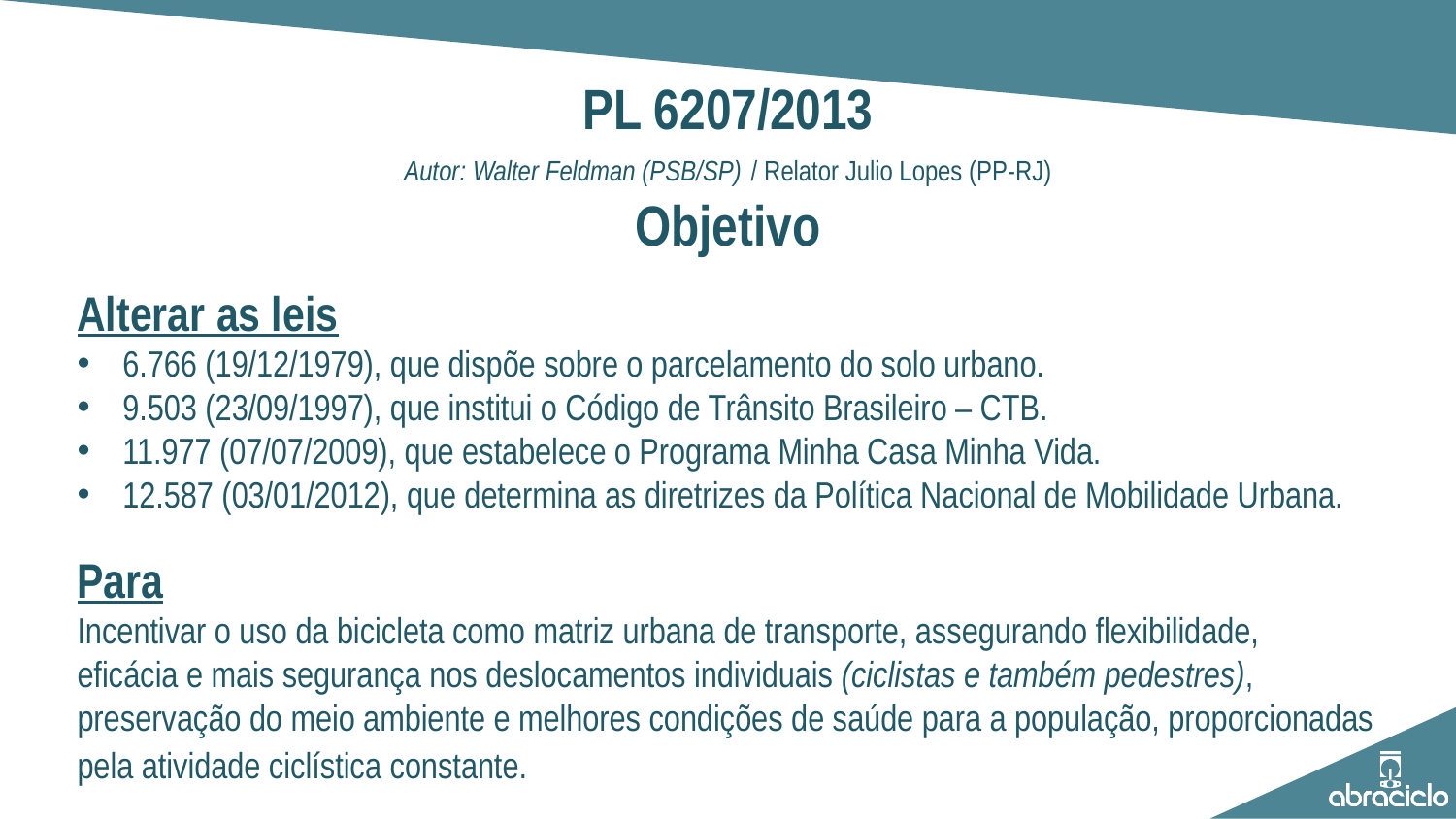

PL 6207/2013
Autor: Walter Feldman (PSB/SP) / Relator Julio Lopes (PP-RJ)
Objetivo

Alterar as leis
6.766 (19/12/1979), que dispõe sobre o parcelamento do solo urbano.
9.503 (23/09/1997), que institui o Código de Trânsito Brasileiro – CTB.
11.977 (07/07/2009), que estabelece o Programa Minha Casa Minha Vida.
12.587 (03/01/2012), que determina as diretrizes da Política Nacional de Mobilidade Urbana.
Para
Incentivar o uso da bicicleta como matriz urbana de transporte, assegurando flexibilidade,
eficácia e mais segurança nos deslocamentos individuais (ciclistas e também pedestres),
preservação do meio ambiente e melhores condições de saúde para a população, proporcionadas pela atividade ciclística constante.